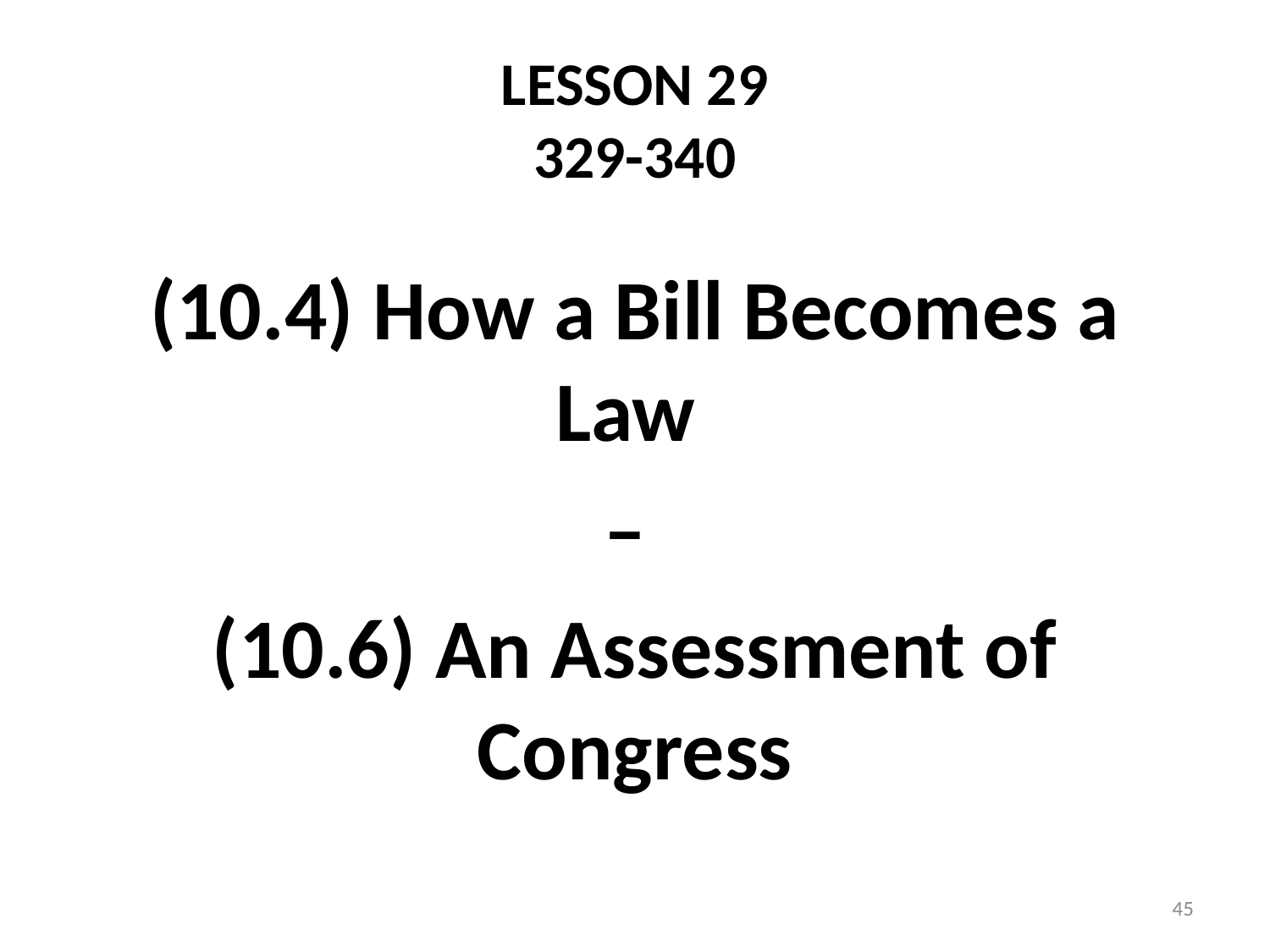

# Lesson 29 329-340
(10.4) How a Bill Becomes a Law
–
(10.6) An Assessment of Congress
45